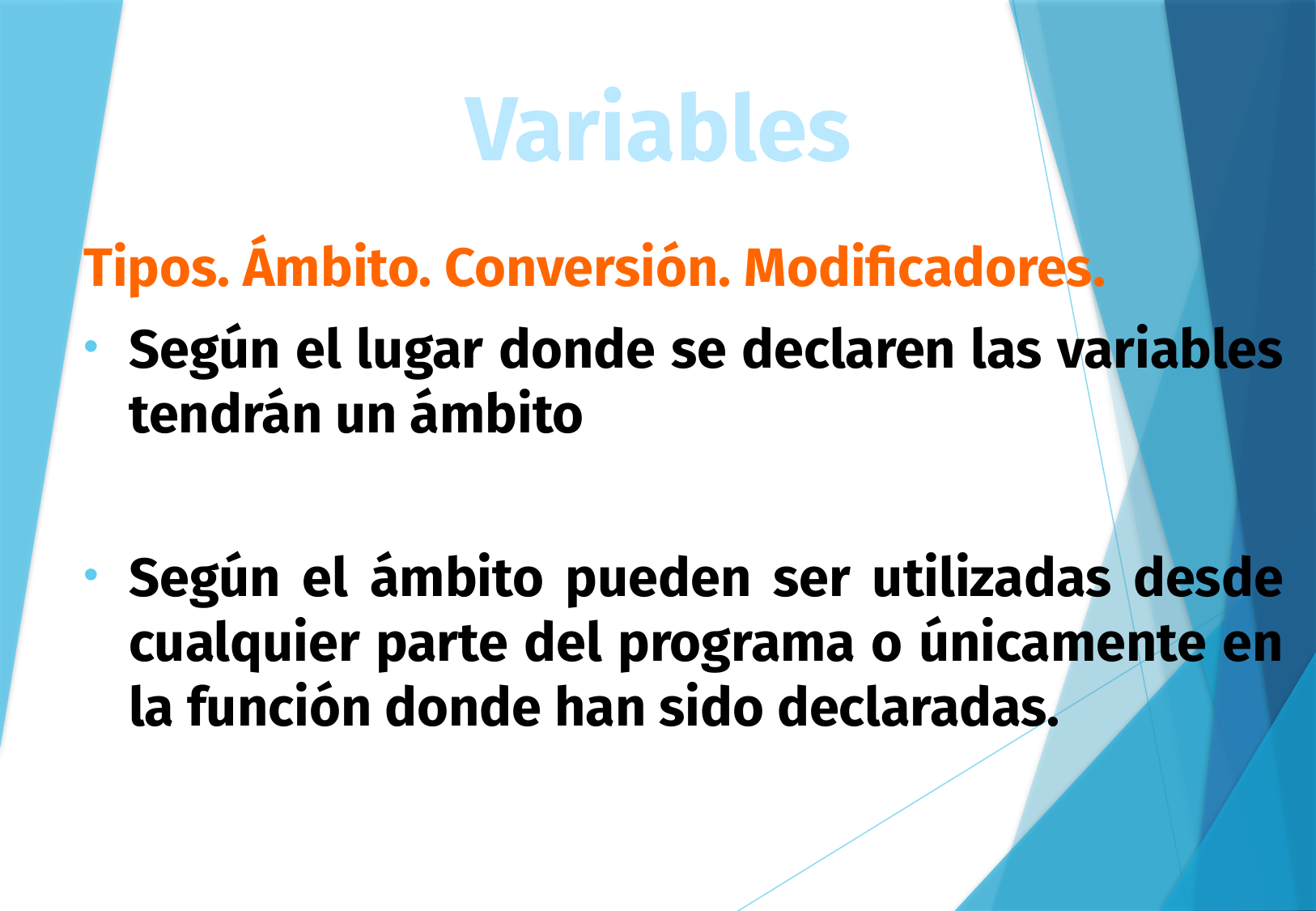

Variables
Tipos. Ámbito. Conversión. Modificadores.
Según el lugar donde se declaren las variables tendrán un ámbito

Según el ámbito pueden ser utilizadas desde cualquier parte del programa o únicamente en la función donde han sido declaradas.